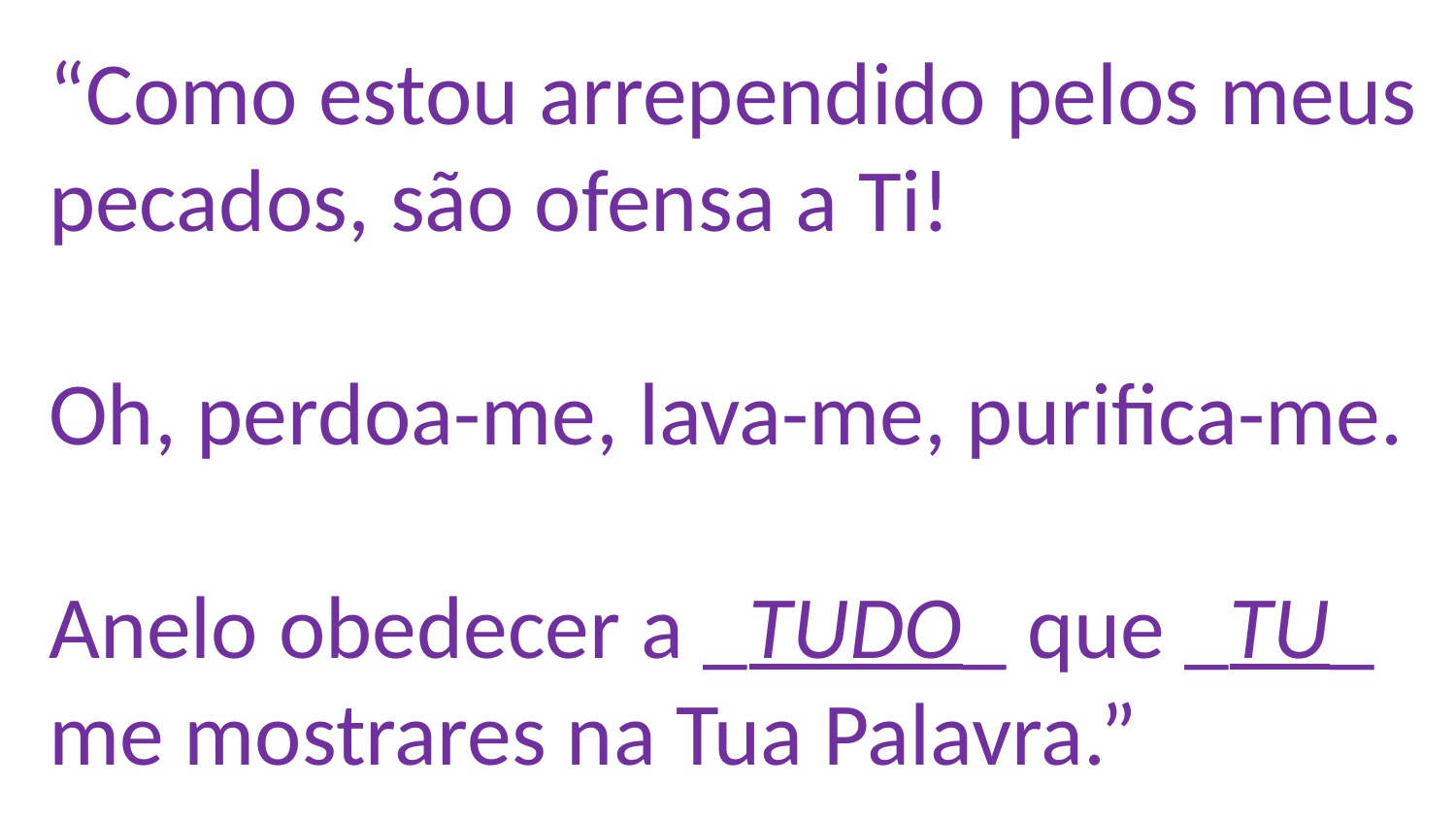

# “Como estou arrependido pelos meus pecados, são ofensa a Ti! Oh, perdoa-me, lava-me, purifica-me. Anelo obedecer a _TUDO_ que _TU_ me mostrares na Tua Palavra.”